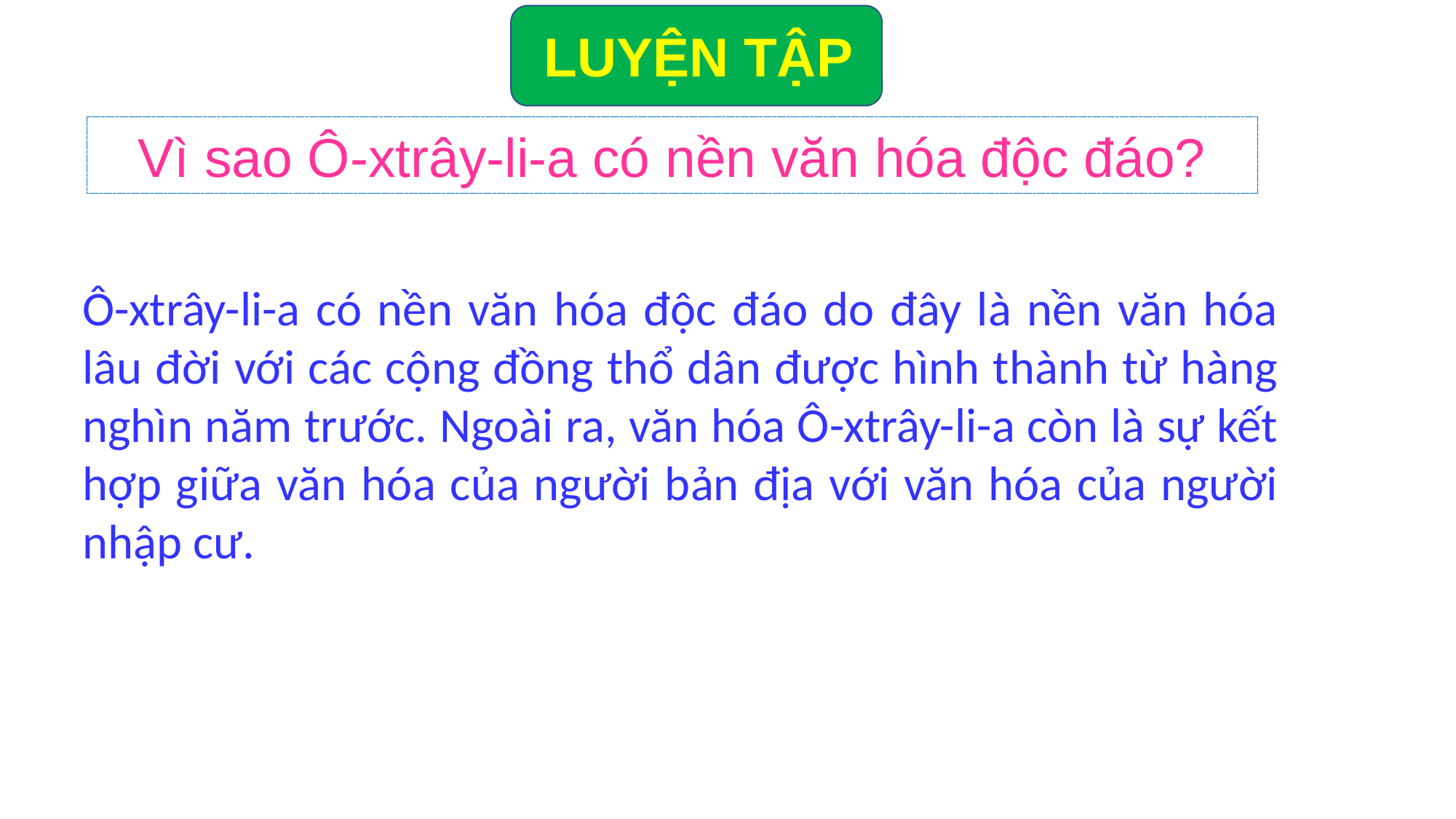

LUYỆN TẬP
Vì sao Ô-xtrây-li-a có nền văn hóa độc đáo?
Ô-xtrây-li-a có nền văn hóa độc đáo do đây là nền văn hóa lâu đời với các cộng đồng thổ dân được hình thành từ hàng nghìn năm trước. Ngoài ra, văn hóa Ô-xtrây-li-a còn là sự kết hợp giữa văn hóa của người bản địa với văn hóa của người nhập cư.